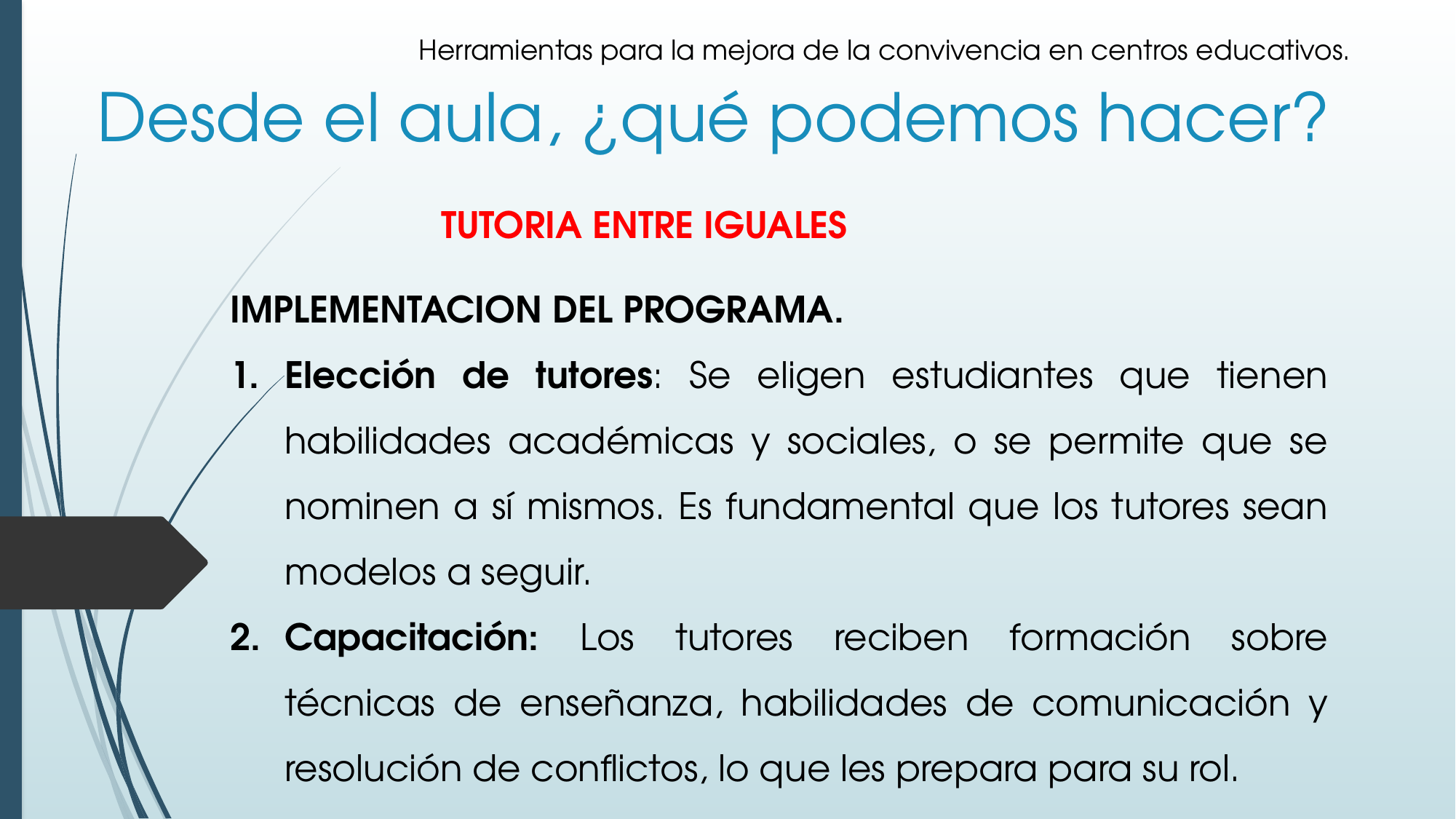

# Desde el aula, ¿qué podemos hacer?
Herramientas para la mejora de la convivencia en centros educativos.
TUTORIA ENTRE IGUALES
IMPLEMENTACION DEL PROGRAMA.
Elección de tutores: Se eligen estudiantes que tienen habilidades académicas y sociales, o se permite que se nominen a sí mismos. Es fundamental que los tutores sean modelos a seguir.
Capacitación: Los tutores reciben formación sobre técnicas de enseñanza, habilidades de comunicación y resolución de conflictos, lo que les prepara para su rol.